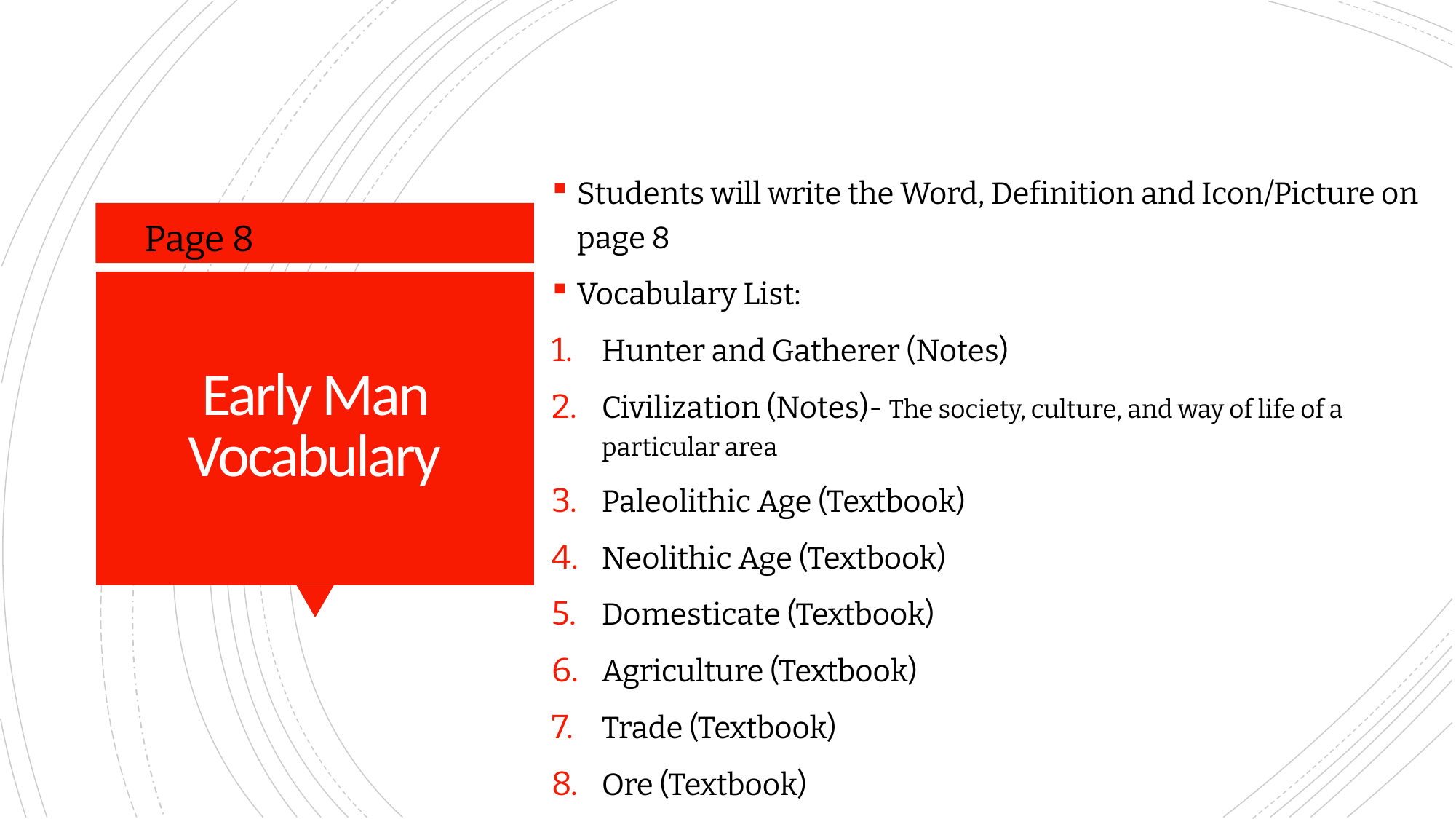

Students will write the Word, Definition and Icon/Picture on page 8
Vocabulary List:
Hunter and Gatherer (Notes)
Civilization (Notes)- The society, culture, and way of life of a particular area
Paleolithic Age (Textbook)
Neolithic Age (Textbook)
Domesticate (Textbook)
Agriculture (Textbook)
Trade (Textbook)
Ore (Textbook)

Page 8
# Early Man Vocabulary